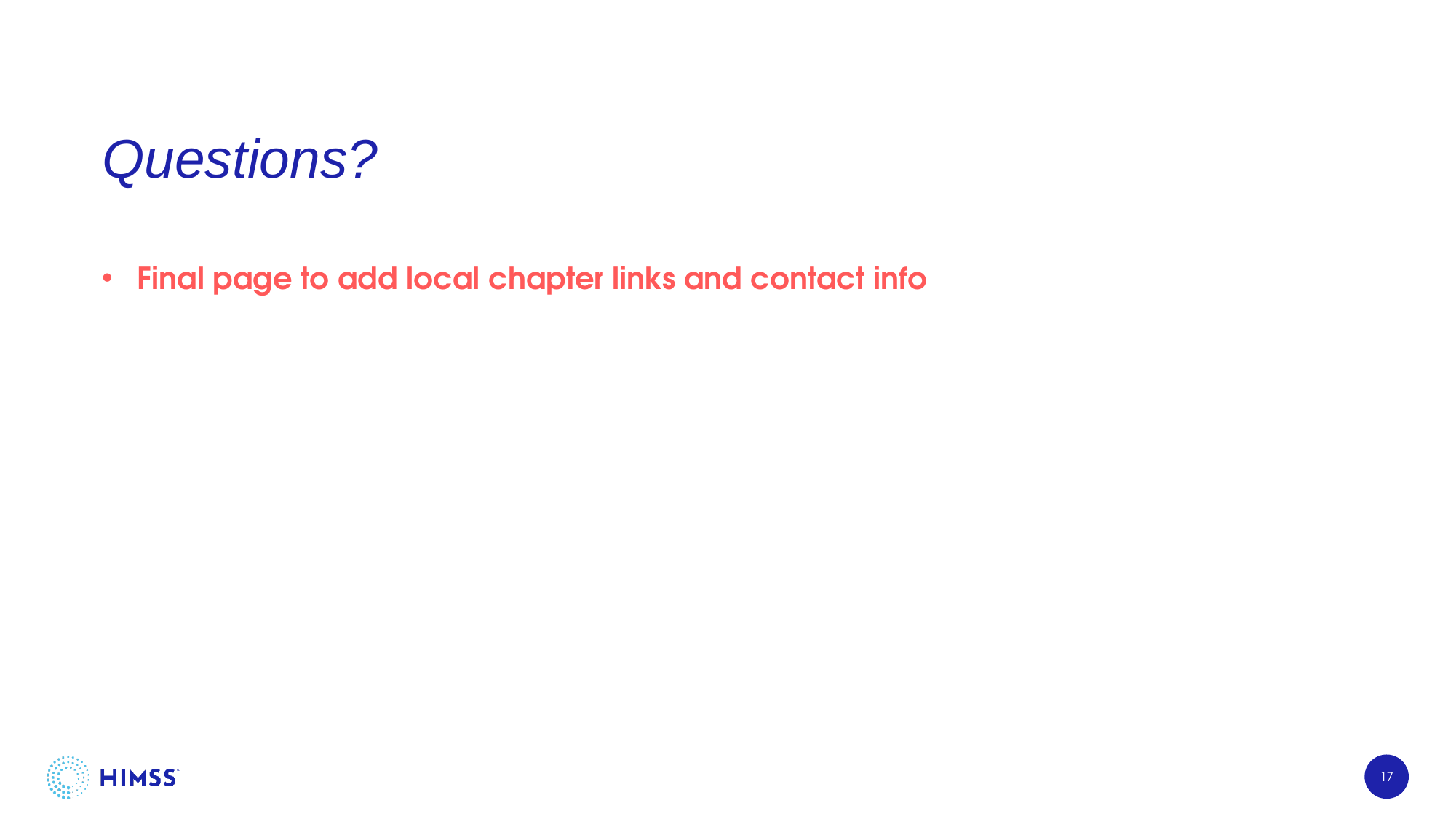

# Questions?
Final page to add local chapter links and contact info

17